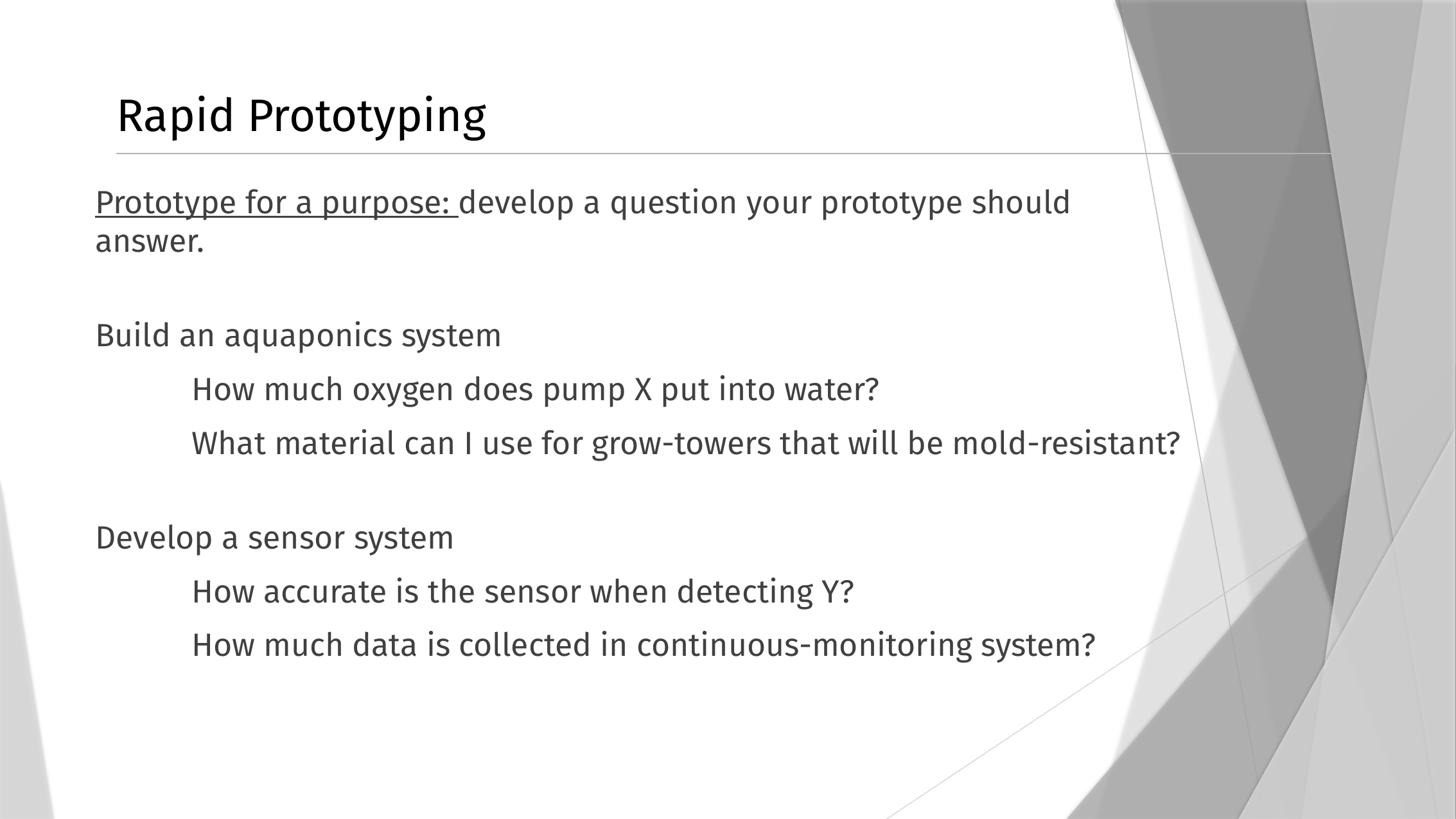

# Rapid Prototyping
Prototype for a purpose: develop a question your prototype should answer.

Build an aquaponics system
	How much oxygen does pump X put into water?
	What material can I use for grow-towers that will be mold-resistant?

Develop a sensor system
	How accurate is the sensor when detecting Y?
	How much data is collected in continuous-monitoring system?